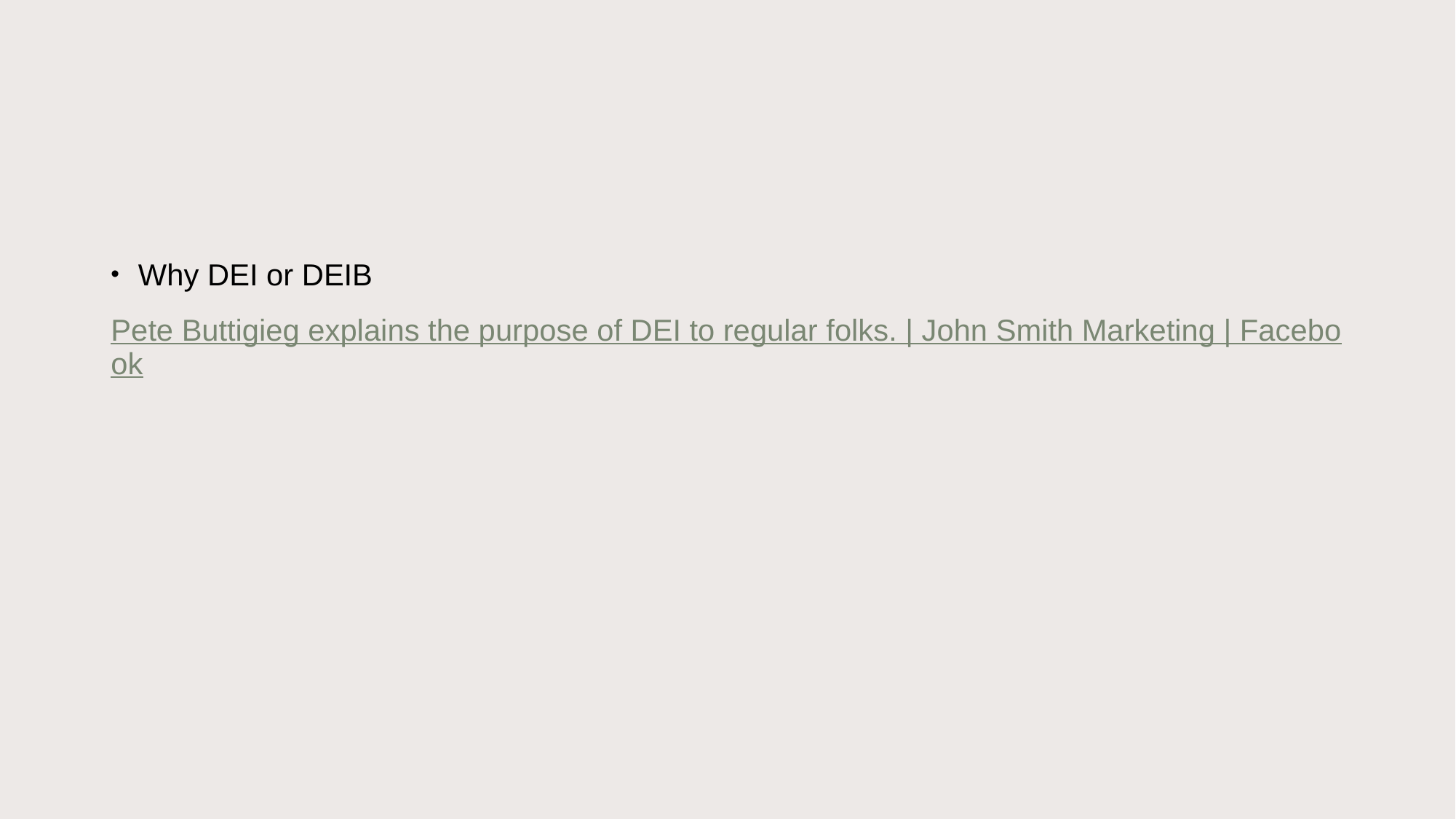

#
Why DEI or DEIB
Pete Buttigieg explains the purpose of DEI to regular folks. | John Smith Marketing | Facebook